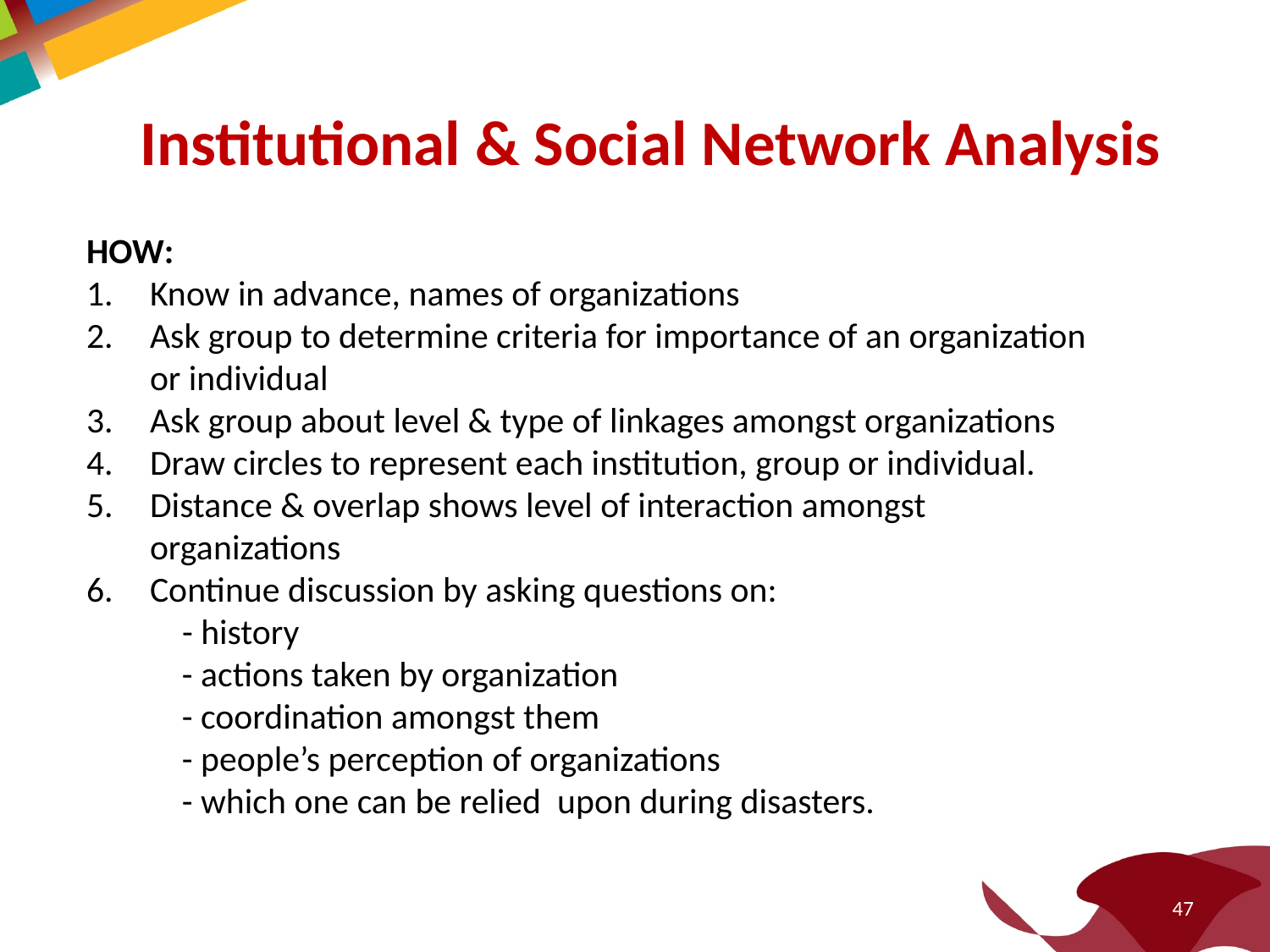

Institutional & Social Network Analysis
HOW:
Know in advance, names of organizations
Ask group to determine criteria for importance of an organization or individual
Ask group about level & type of linkages amongst organizations
Draw circles to represent each institution, group or individual.
Distance & overlap shows level of interaction amongst
organizations
Continue discussion by asking questions on:
	    - history
    - actions taken by organization
    - coordination amongst them
    - people’s perception of organizations
    - which one can be relied  upon during disasters.
47